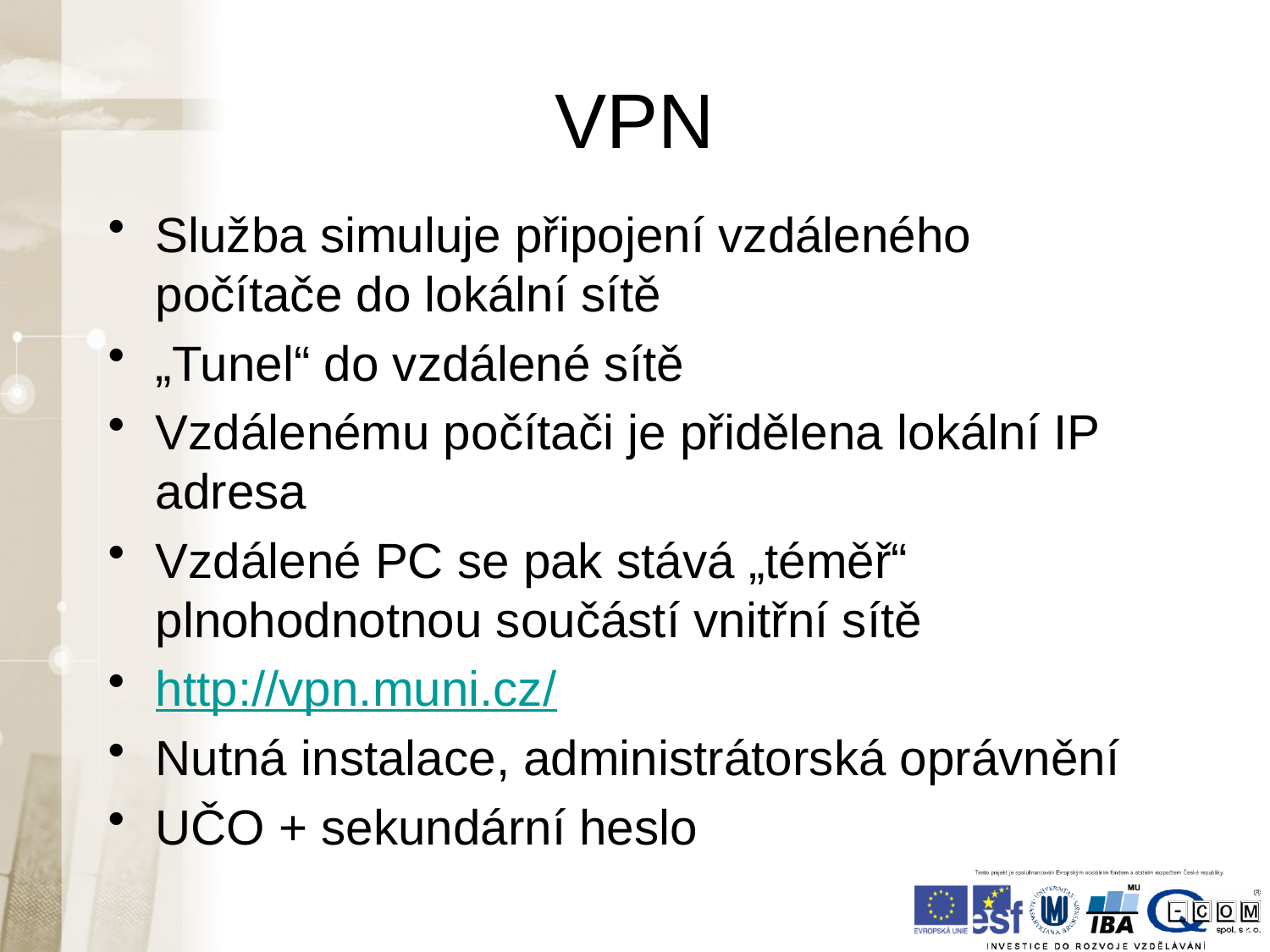

# VPN
Služba simuluje připojení vzdáleného počítače do lokální sítě
„Tunel“ do vzdálené sítě
Vzdálenému počítači je přidělena lokální IP adresa
Vzdálené PC se pak stává „téměř“ plnohodnotnou součástí vnitřní sítě
http://vpn.muni.cz/
Nutná instalace, administrátorská oprávnění
UČO + sekundární heslo